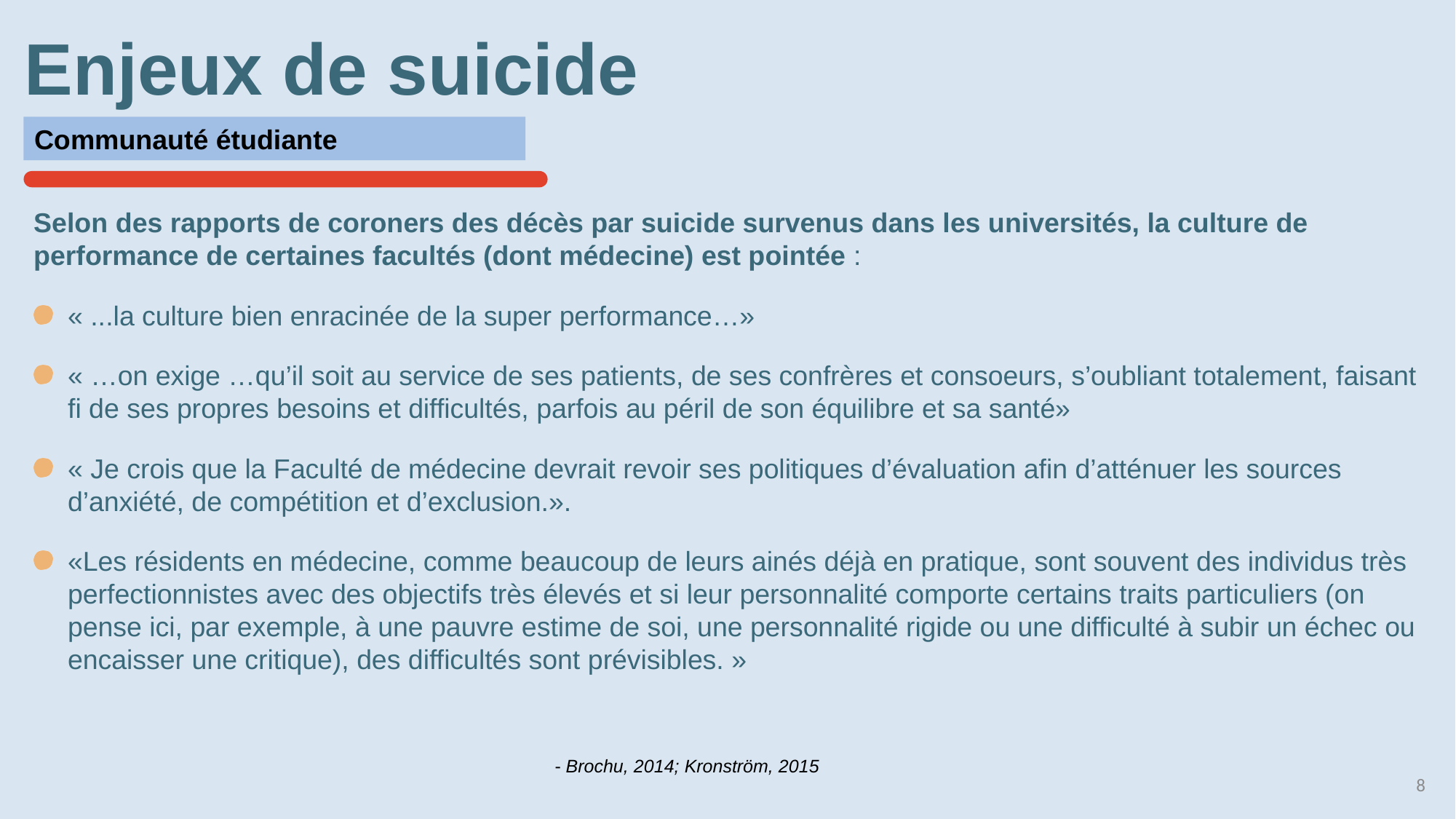

Enjeux de suicide
Communauté étudiante

Selon des rapports de coroners des décès par suicide survenus dans les universités, la culture de performance de certaines facultés (dont médecine) est pointée :
« ...la culture bien enracinée de la super performance…»
« …on exige …qu’il soit au service de ses patients, de ses confrères et consoeurs, s’oubliant totalement, faisant fi de ses propres besoins et difficultés, parfois au péril de son équilibre et sa santé»
« Je crois que la Faculté de médecine devrait revoir ses politiques d’évaluation afin d’atténuer les sources d’anxiété, de compétition et d’exclusion.».
«Les résidents en médecine, comme beaucoup de leurs ainés déjà en pratique, sont souvent des individus très perfectionnistes avec des objectifs très élevés et si leur personnalité comporte certains traits particuliers (on pense ici, par exemple, à une pauvre estime de soi, une personnalité rigide ou une difficulté à subir un échec ou encaisser une critique), des difficultés sont prévisibles. »

- Brochu, 2014; Kronström, 2015
8